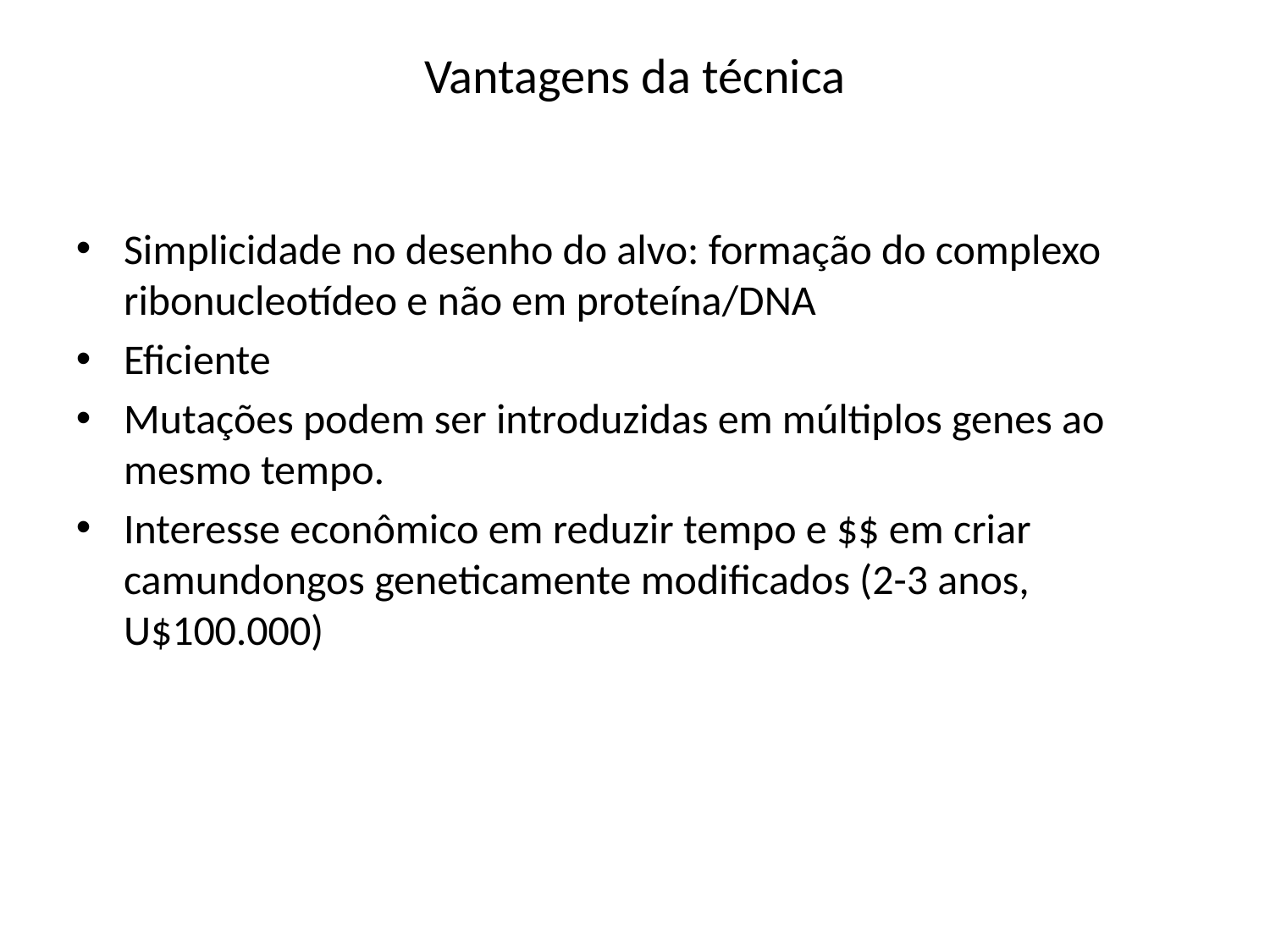

Vantagens da técnica
Simplicidade no desenho do alvo: formação do complexo ribonucleotídeo e não em proteína/DNA
Eficiente
Mutações podem ser introduzidas em múltiplos genes ao mesmo tempo.
Interesse econômico em reduzir tempo e $$ em criar camundongos geneticamente modificados (2-3 anos, U$100.000)